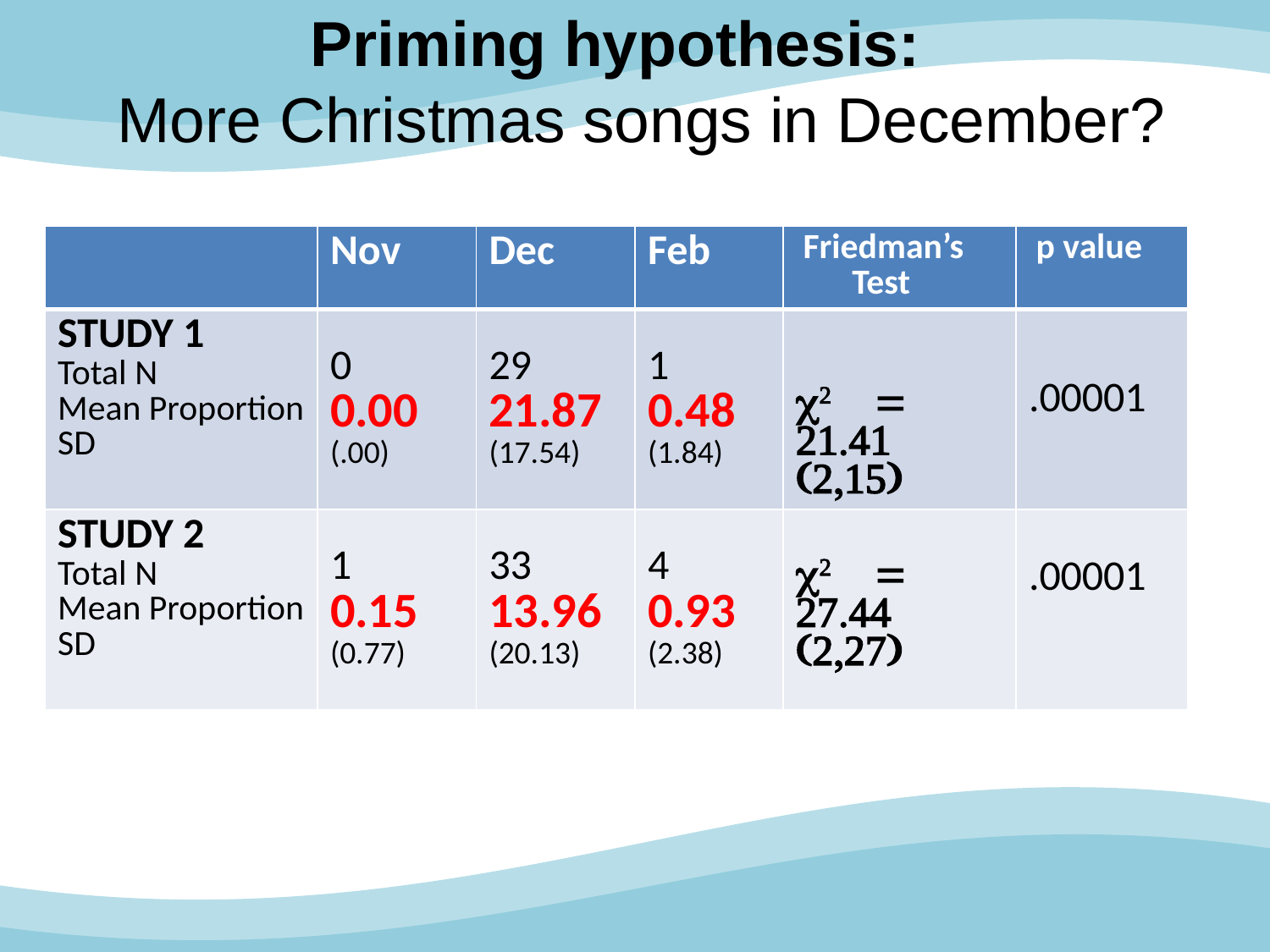

# Priming hypothesis: More Christmas songs in December?
|  | Nov | Dec | Feb | Friedman’s Test | p value |
| --- | --- | --- | --- | --- | --- |
| STUDY 1 Total N Mean Proportion SD | 0 0.00 (.00) | 29 21.87 (17.54) | 1 0.48 (1.84) | χ2 = 21.41 (2,15) | .00001 |
| STUDY 2 Total N Mean Proportion SD | 1 0.15 (0.77) | 33 13.96 (20.13) | 4 0.93 (2.38) | χ2 = 27.44 (2,27) | .00001 |